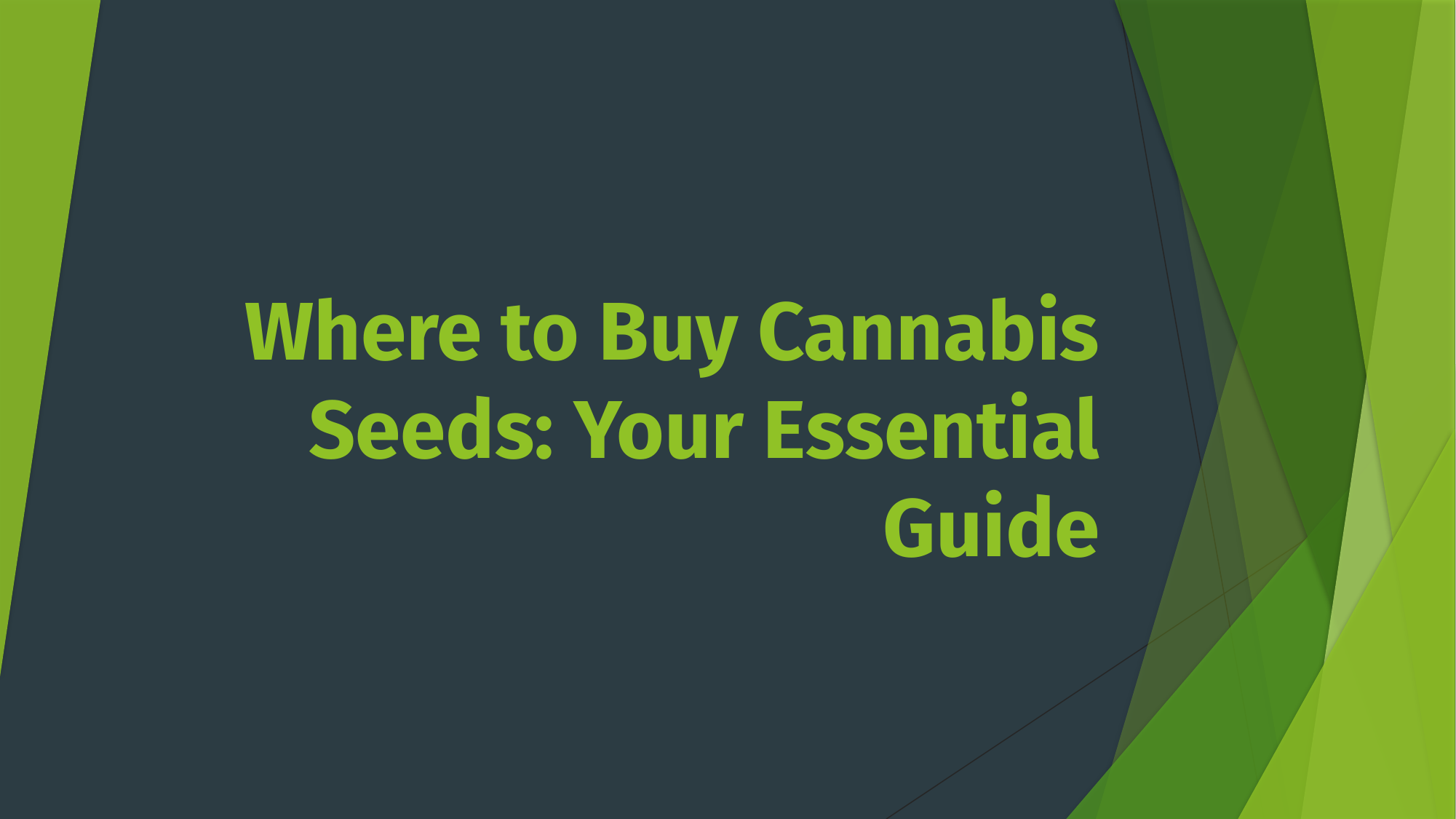

# Where to Buy Cannabis Seeds: Your Essential Guide